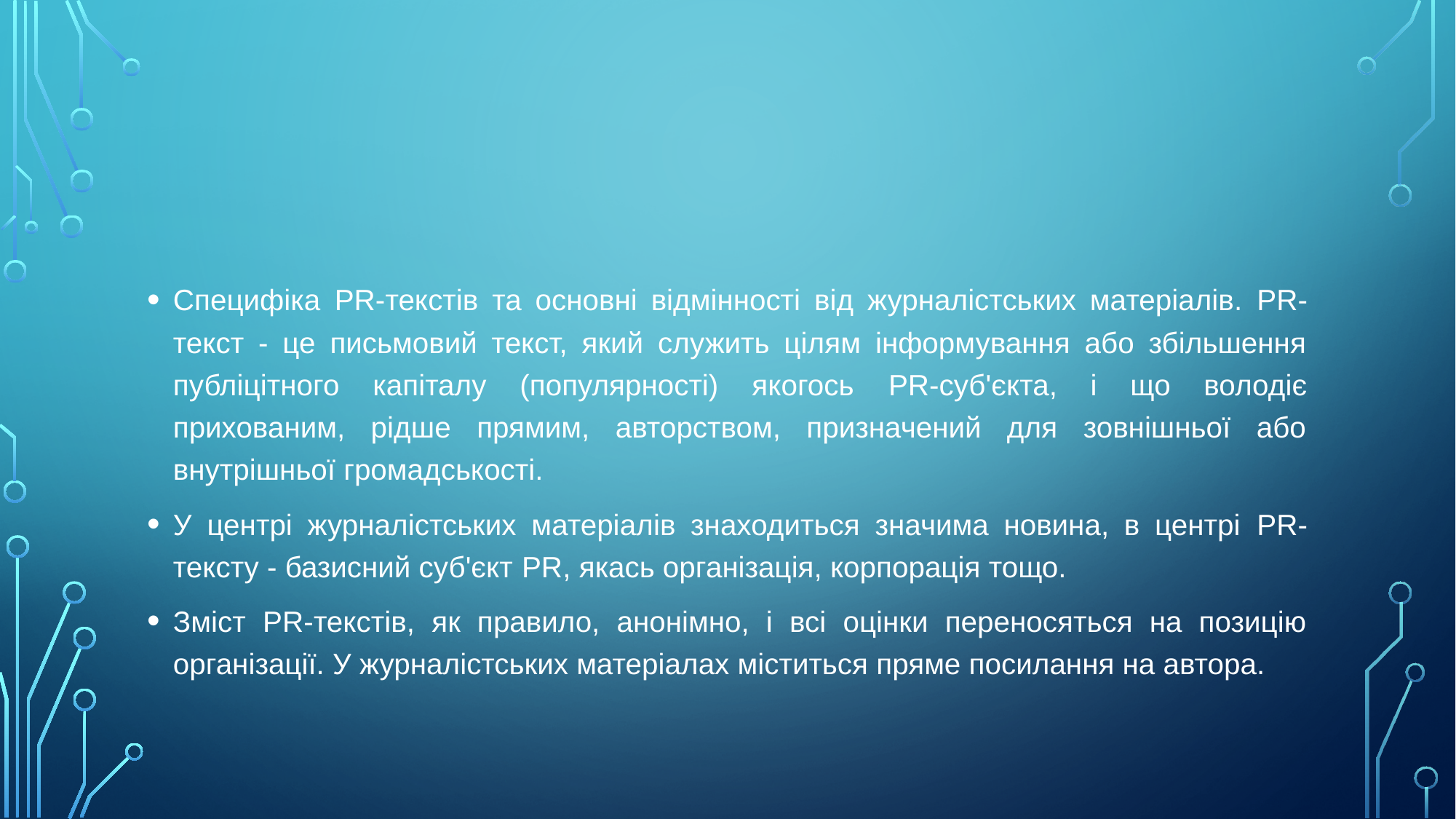

#
Специфіка PR-текстів та основні відмінності від журналістських матеріалів. PR-текст - це письмовий текст, який служить цілям інформування або збільшення публіцітного капіталу (популярності) якогось PR-суб'єкта, і що володіє прихованим, рідше прямим, авторством, призначений для зовнішньої або внутрішньої громадськості.
У центрі журналістських матеріалів знаходиться значима новина, в центрі PR-тексту - базисний суб'єкт PR, якась організація, корпорація тощо.
Зміст PR-текстів, як правило, анонімно, і всі оцінки переносяться на позицію організації. У журналістських матеріалах міститься пряме посилання на автора.